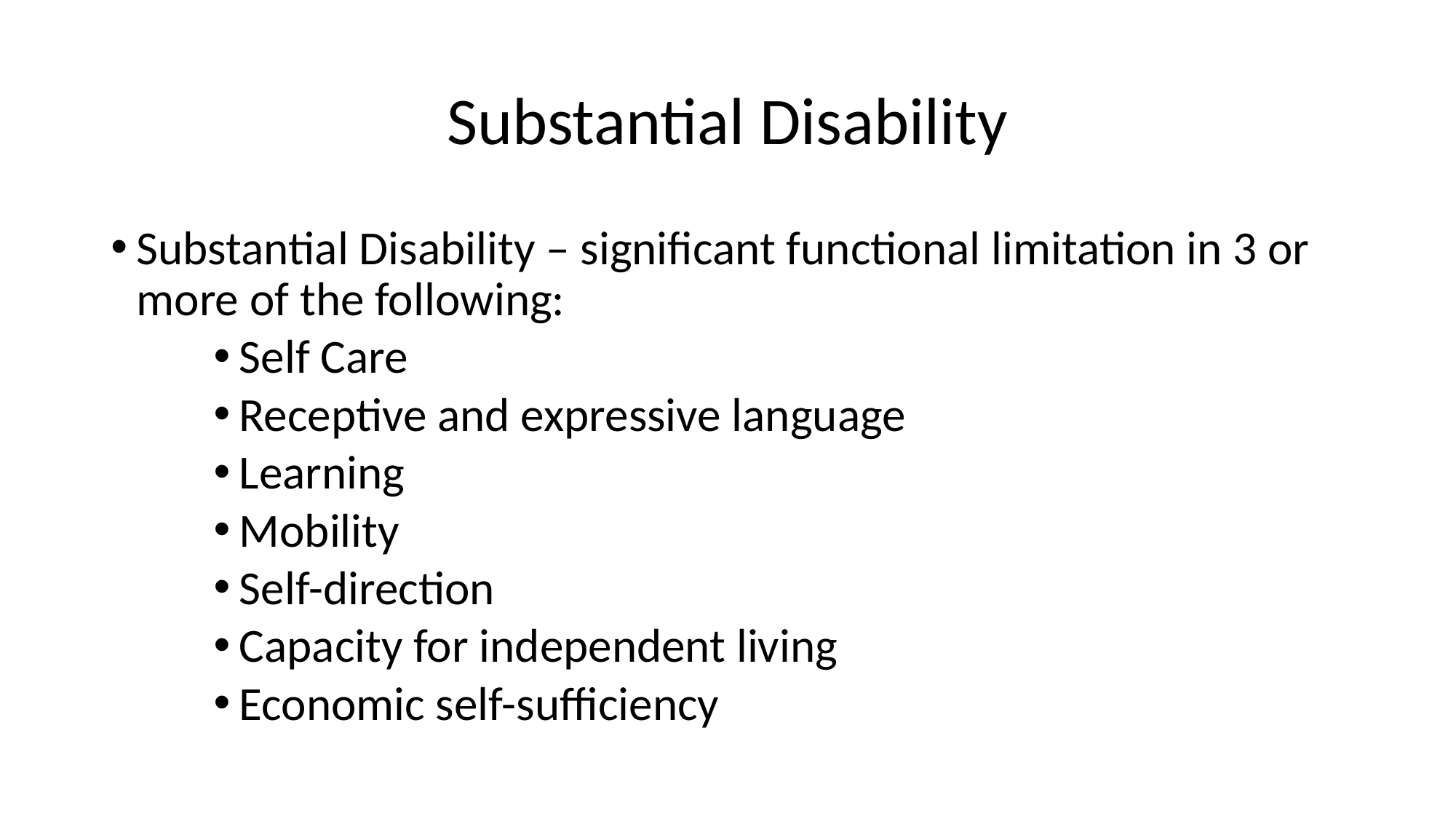

# Substantial Disability
Substantial Disability – significant functional limitation in 3 or more of the following:
Self Care
Receptive and expressive language
Learning
Mobility
Self-direction
Capacity for independent living
Economic self-sufficiency